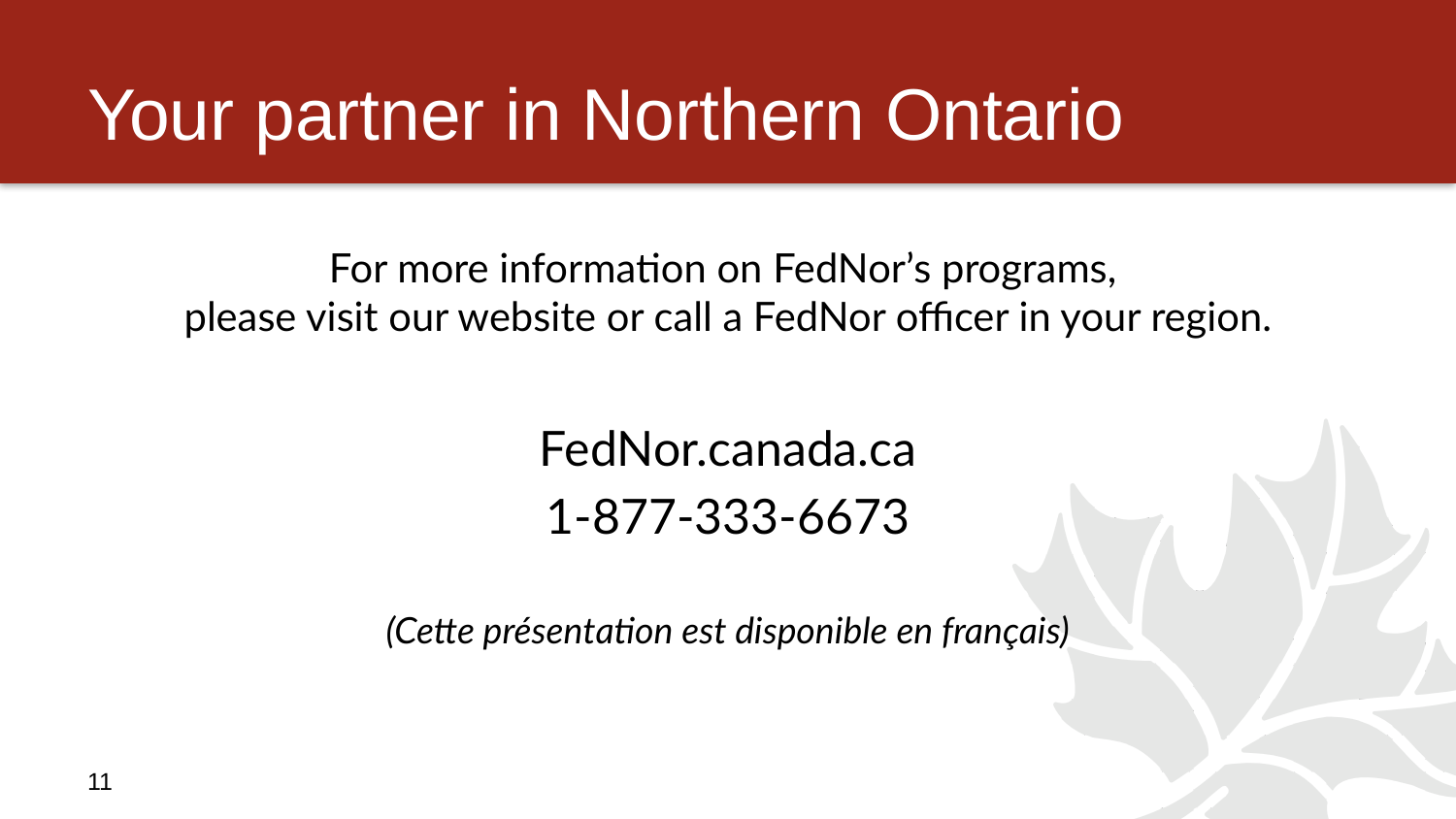

# Your partner in Northern Ontario
For more information on FedNor’s programs,
please visit our website or call a FedNor officer in your region.

FedNor.canada.ca
1-877-333-6673

(Cette présentation est disponible en français)
11